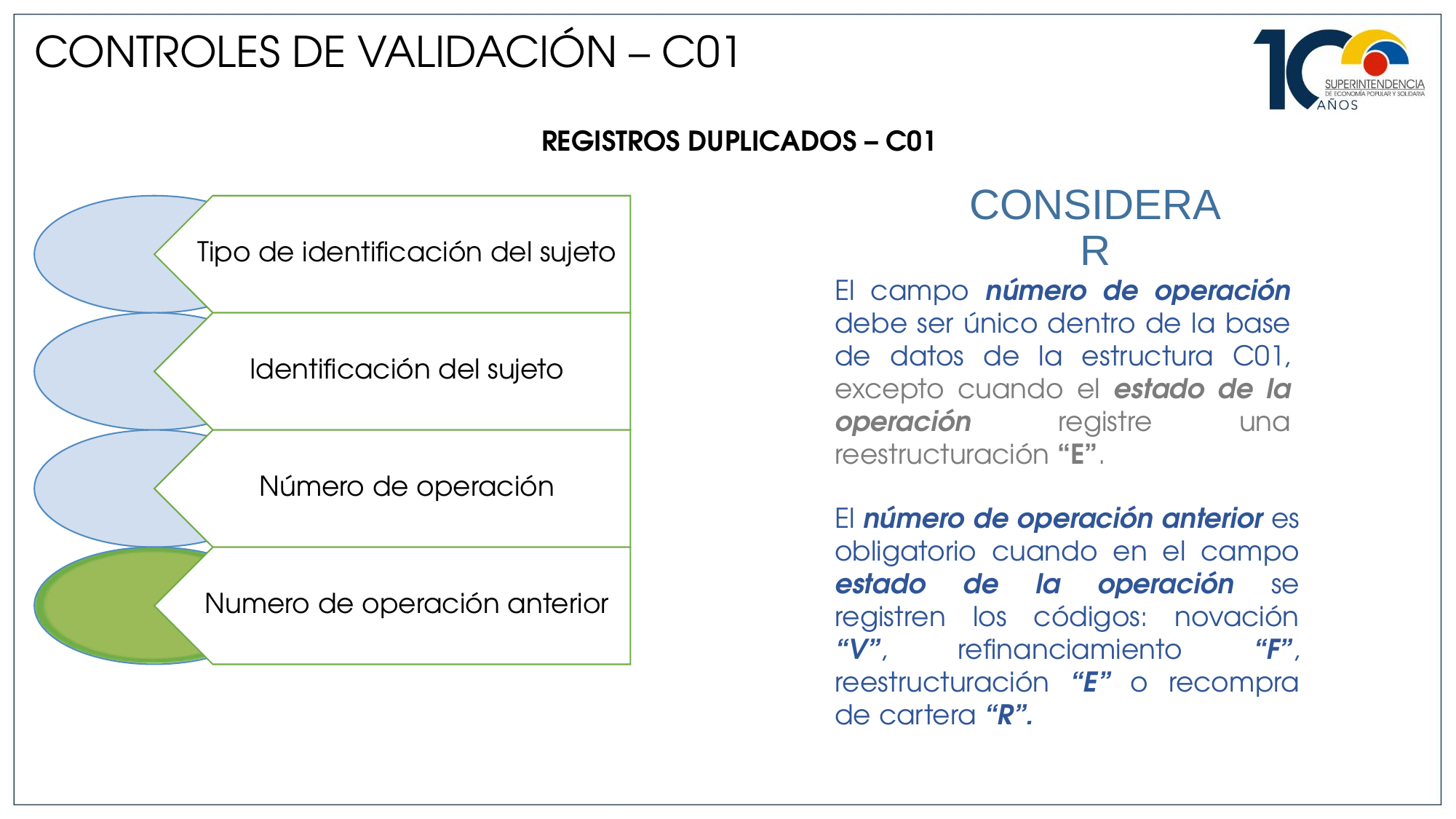

CONTROLES DE VALIDACIÓN – C01
REGISTROS DUPLICADOS – C01

CONSIDERAR
Tipo de identificación del sujeto
Identificación del sujeto
Número de operación
Numero de operación anterior
El campo número de operación debe ser único dentro de la base de datos de la estructura C01, excepto cuando el estado de la operación registre una reestructuración “E”.
El número de operación anterior es obligatorio cuando en el campo estado de la operación se registren los códigos: novación “V”, refinanciamiento “F”, reestructuración “E” o recompra de cartera “R”.